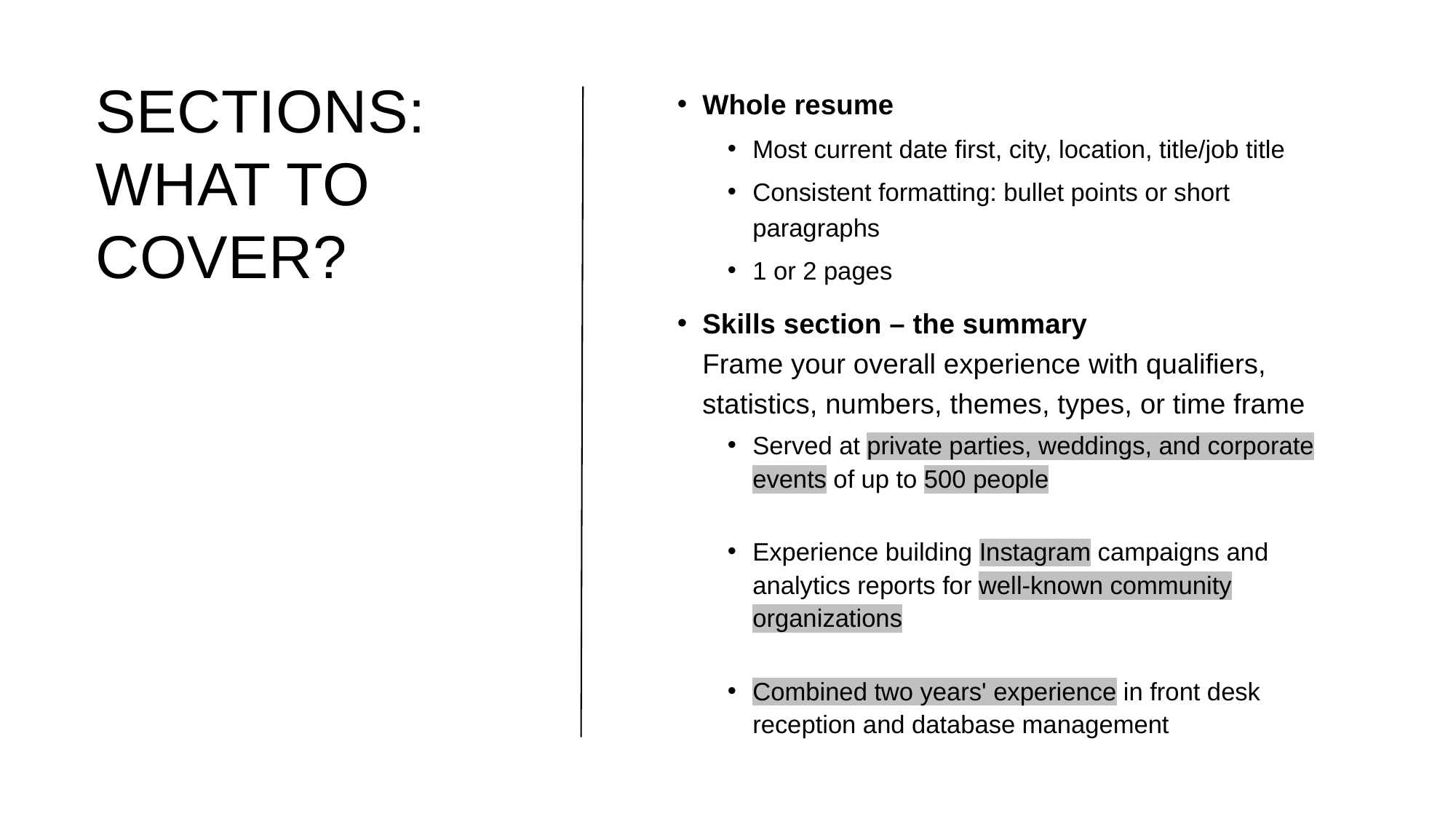

# SECTIONS: WHAT TO COVER?
Whole resume
Most current date first, city, location, title/job title
Consistent formatting: bullet points or short paragraphs
1 or 2 pages
Skills section – the summary
Frame your overall experience with qualifiers, statistics, numbers, themes, types, or time frame
Served at private parties, weddings, and corporate events of up to 500 people
Experience building Instagram campaigns and analytics reports for well-known community organizations
Combined two years' experience in front desk reception and database management